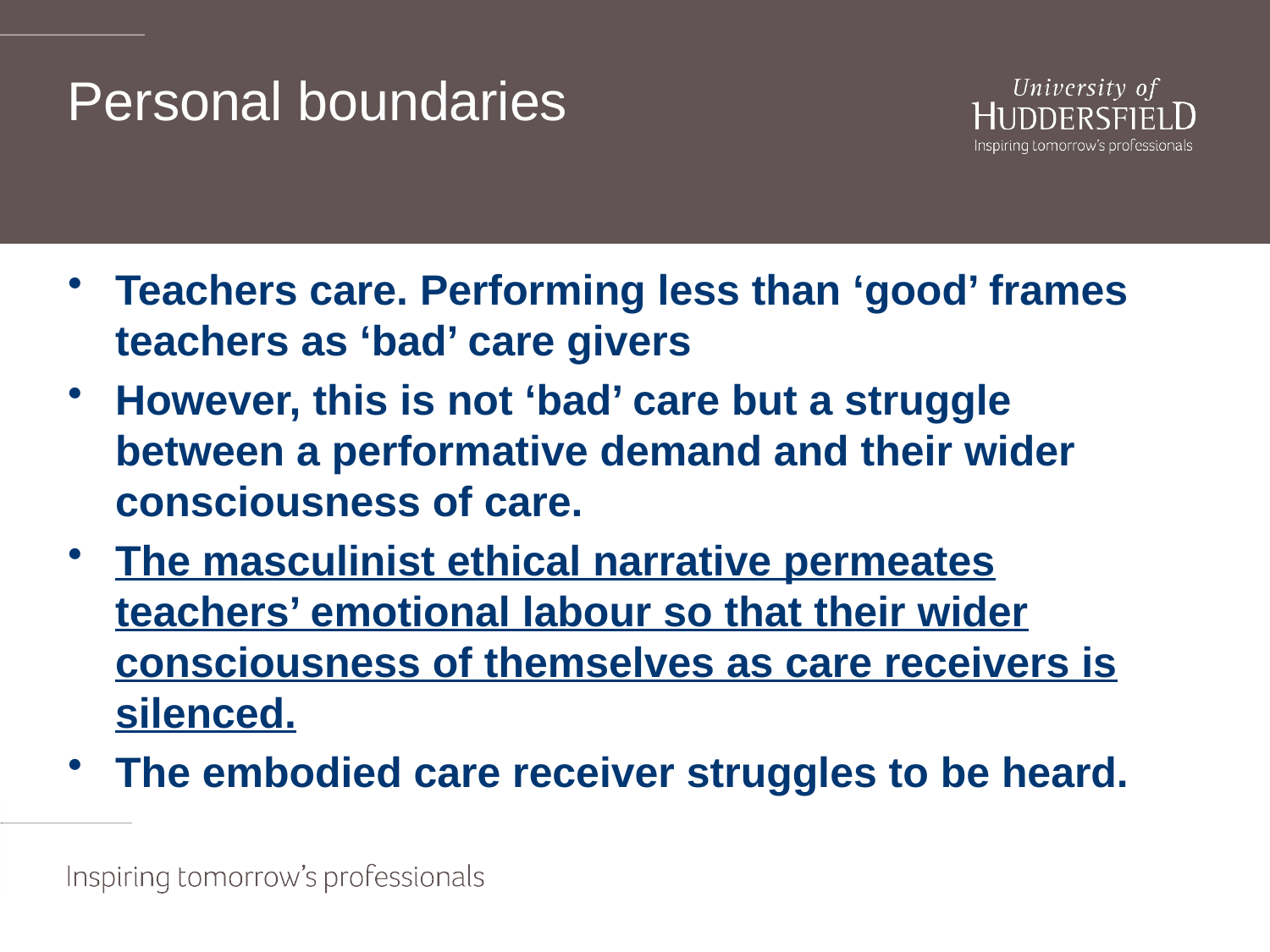

# Personal boundaries
Teachers care. Performing less than ‘good’ frames teachers as ‘bad’ care givers
However, this is not ‘bad’ care but a struggle between a performative demand and their wider consciousness of care.
The masculinist ethical narrative permeates teachers’ emotional labour so that their wider consciousness of themselves as care receivers is silenced.
The embodied care receiver struggles to be heard.